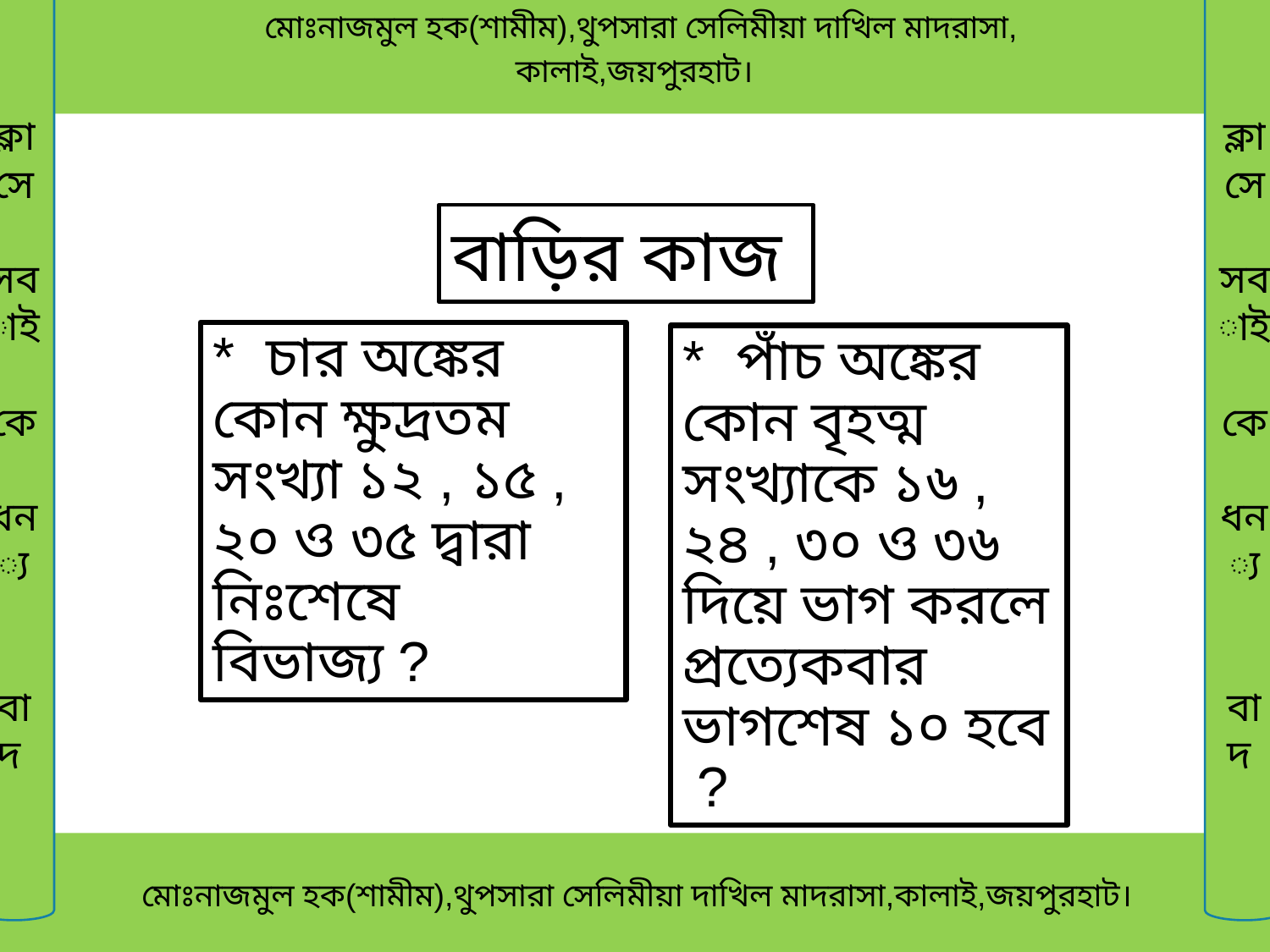

মোঃনাজমুল হক(শামীম),থুপসারা সেলিমীয়া দাখিল মাদরাসা,
কালাই,জয়পুরহাট।
ক্লাসে

সবাই

কে

ধন্য

বাদ
ক্লাসে

সবাই

কে

ধন্য

বাদ
বাড়ির কাজ
*  চার অঙ্কের কোন ক্ষুদ্রতম সংখ্যা ১২ , ১৫ , ২০ ও ৩৫ দ্বারা নিঃশেষে বিভাজ্য ?
*  পাঁচ অঙ্কের কোন বৃহত্ম সংখ্যাকে ১৬ , ২৪ , ৩০ ও ৩৬  দিয়ে ভাগ করলে প্রত্যেকবার ভাগশেষ ১০ হবে  ?
 মোঃনাজমুল হক(শামীম),থুপসারা সেলিমীয়া দাখিল মাদরাসা,কালাই,জয়পুরহাট।